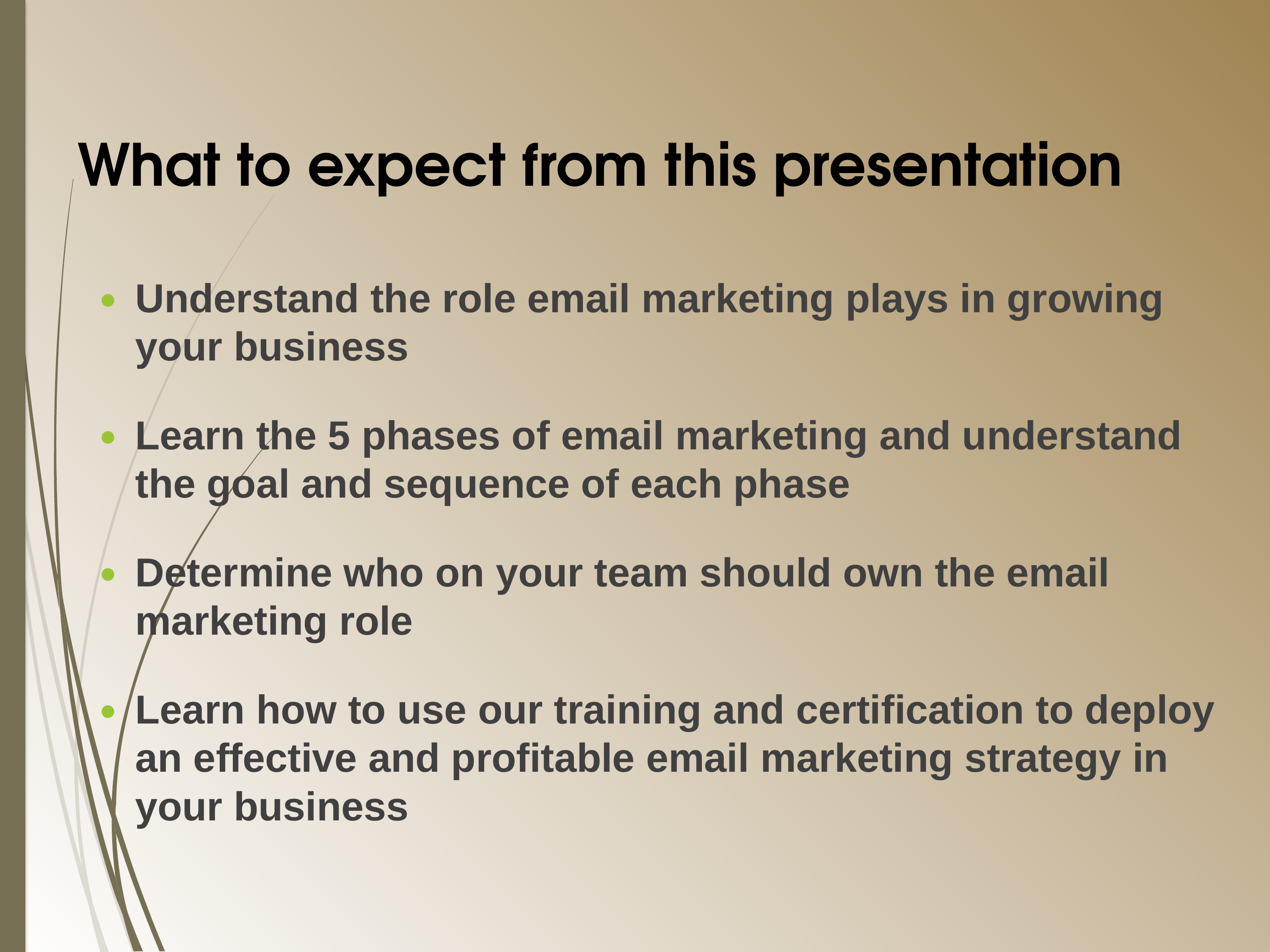

What to expect from this presentation
Understand the role email marketing plays in growing your business
Learn the 5 phases of email marketing and understand the goal and sequence of each phase
Determine who on your team should own the email marketing role
Learn how to use our training and certification to deploy an effective and profitable email marketing strategy in your business